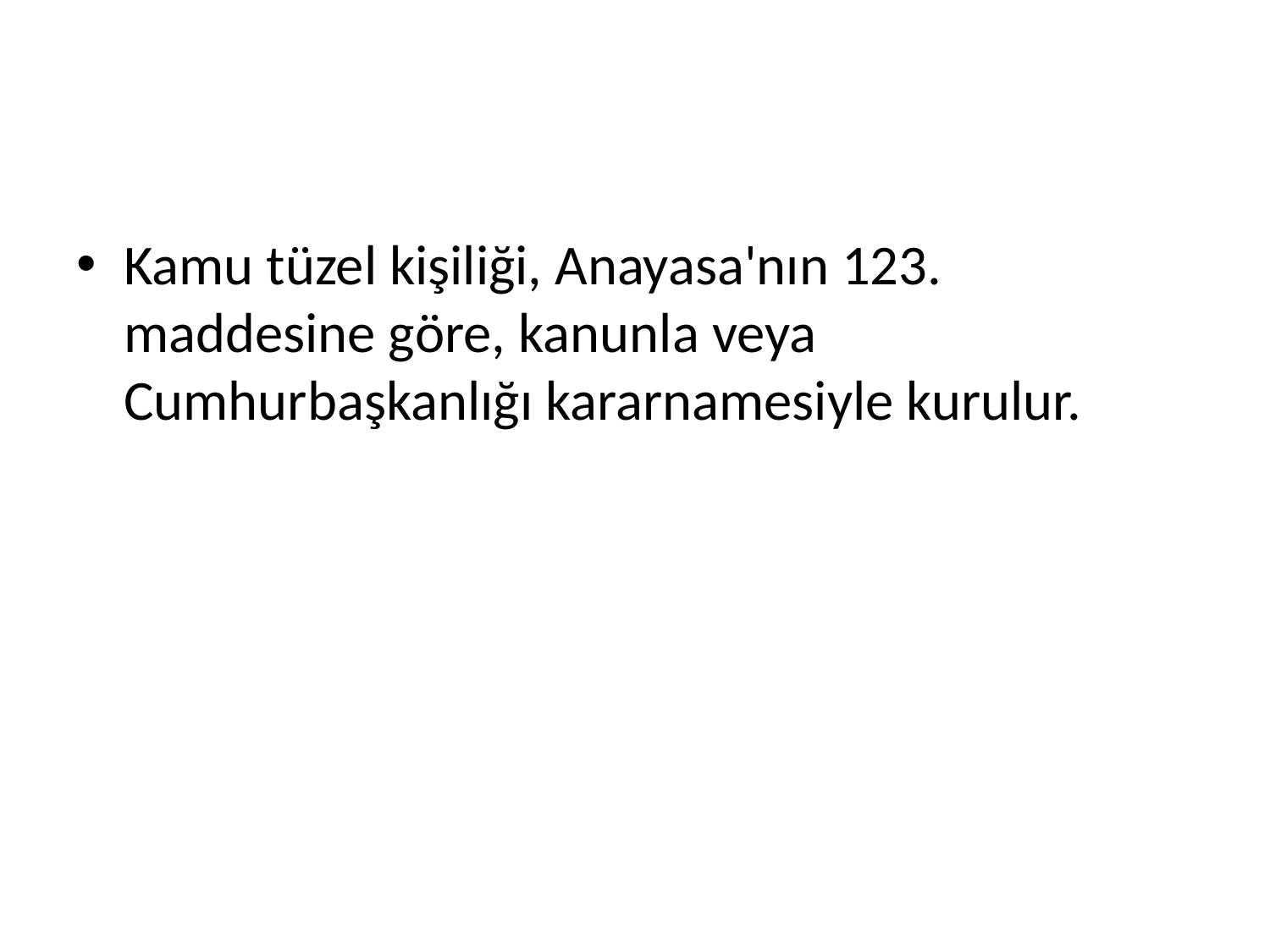

Kamu tüzel kişiliği, Anayasa'nın 123. maddesine göre, kanunla veya Cumhurbaşkanlığı kararnamesiyle kurulur.